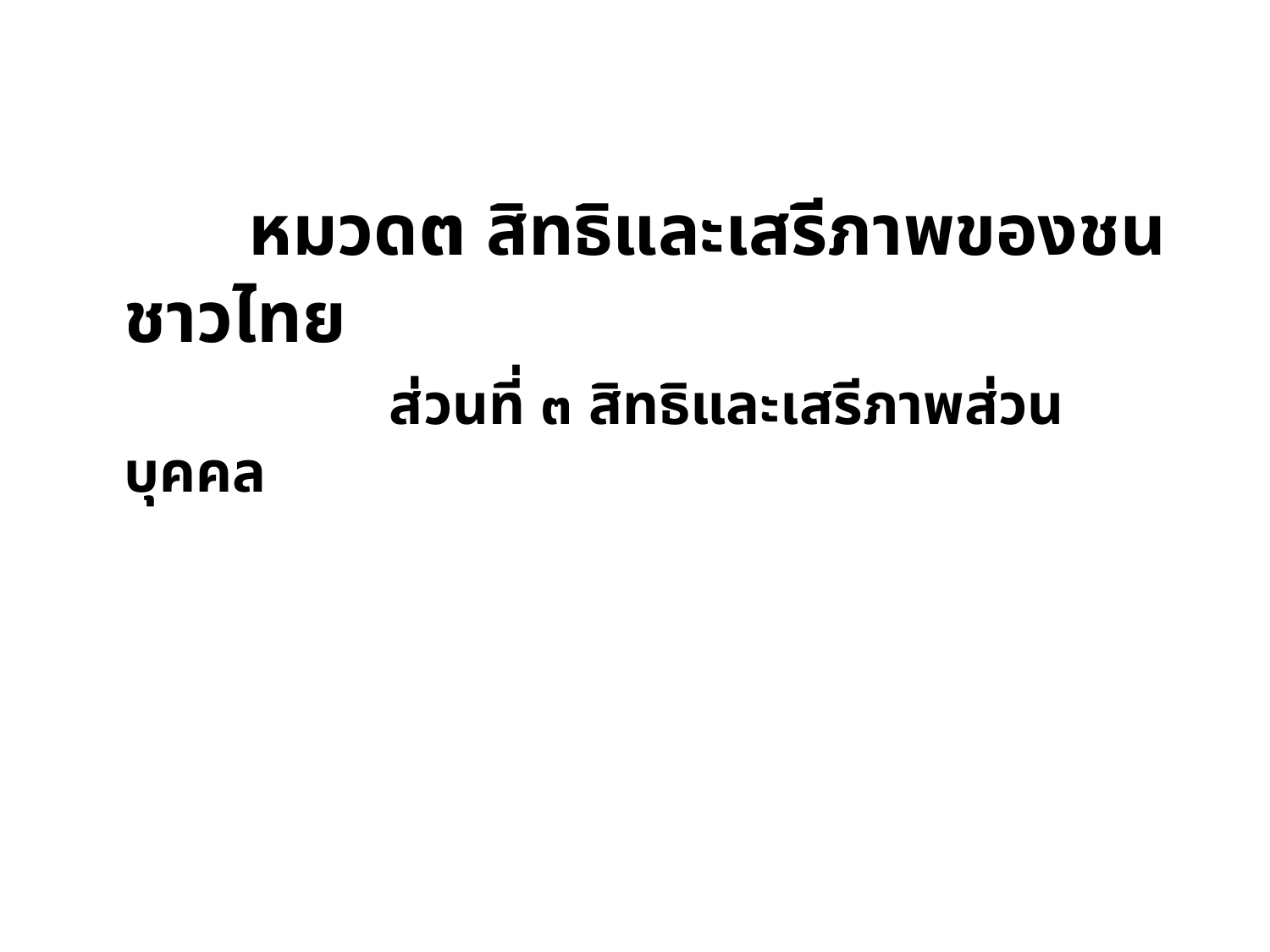

หมวด๓ สิทธิและเสรีภาพของชนชาวไทย
                    ส่วนที่ ๓ สิทธิและเสรีภาพส่วนบุคคล